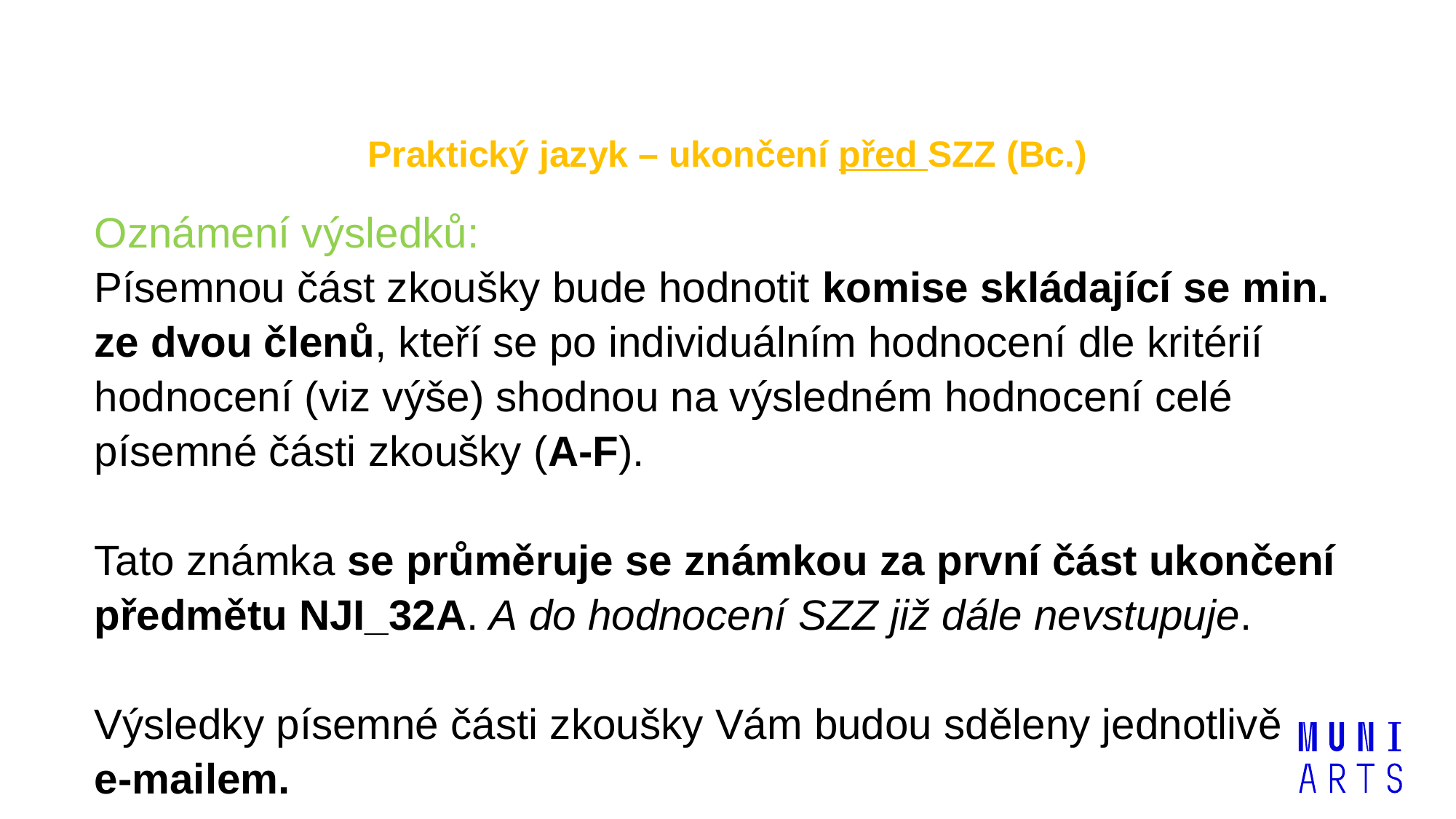

# Praktický jazyk – ukončení před SZZ (Bc.)

Oznámení výsledků:
Písemnou část zkoušky bude hodnotit komise skládající se min. ze dvou členů, kteří se po individuálním hodnocení dle kritérií hodnocení (viz výše) shodnou na výsledném hodnocení celé písemné části zkoušky (A-F).

Tato známka se průměruje se známkou za první část ukončení předmětu NJI_32A. A do hodnocení SZZ již dále nevstupuje.

Výsledky písemné části zkoušky Vám budou sděleny jednotlivě 
e-mailem.